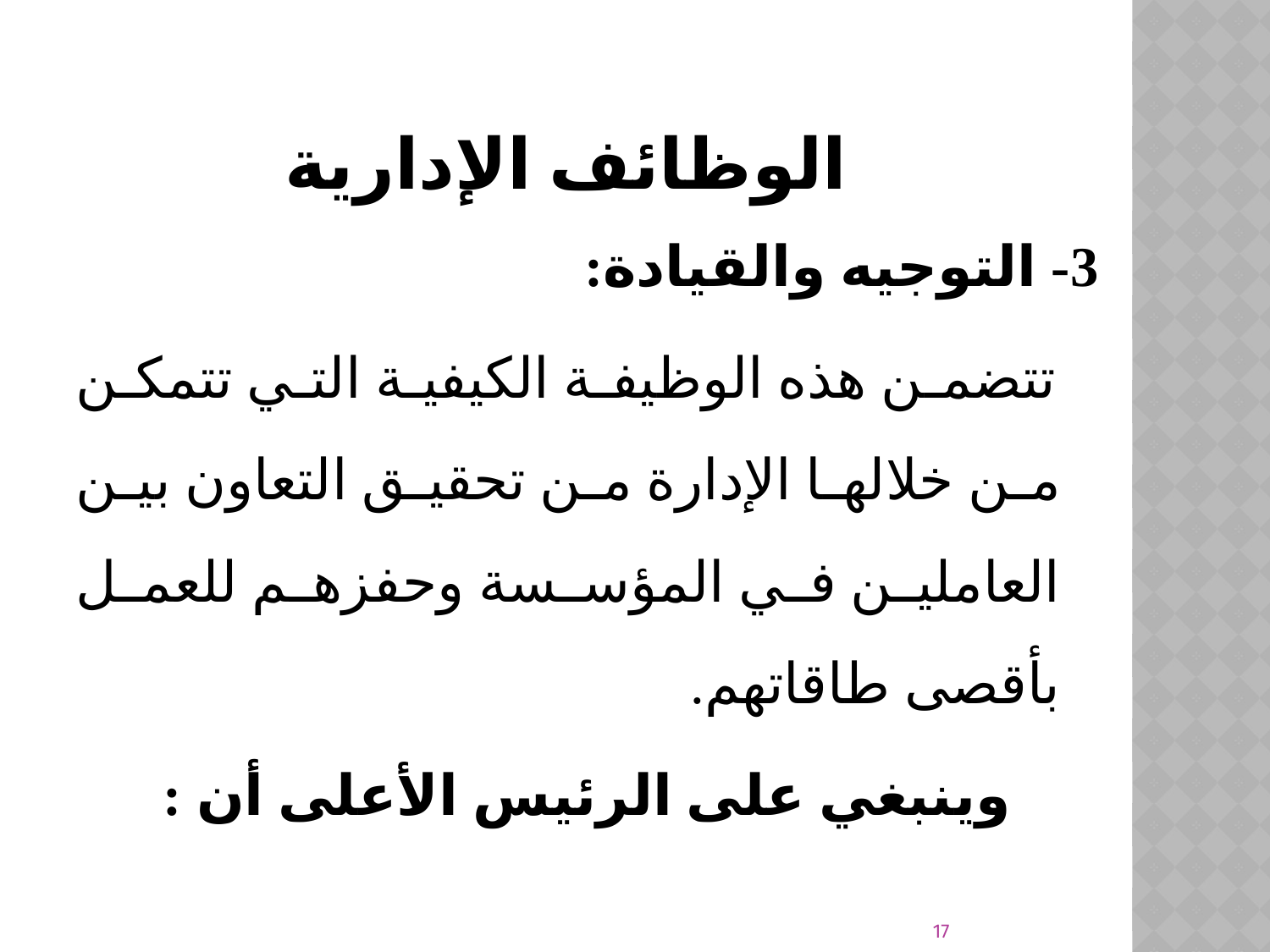

# الوظائف الإدارية
3- التوجيه والقيادة:
   تتضمن هذه الوظيفة الكيفية التي تتمكن من خلالها الإدارة من تحقيق التعاون بين العاملين في المؤسسة وحفزهم للعمل بأقصى طاقاتهم.
	وينبغي على الرئيس الأعلى أن :

17